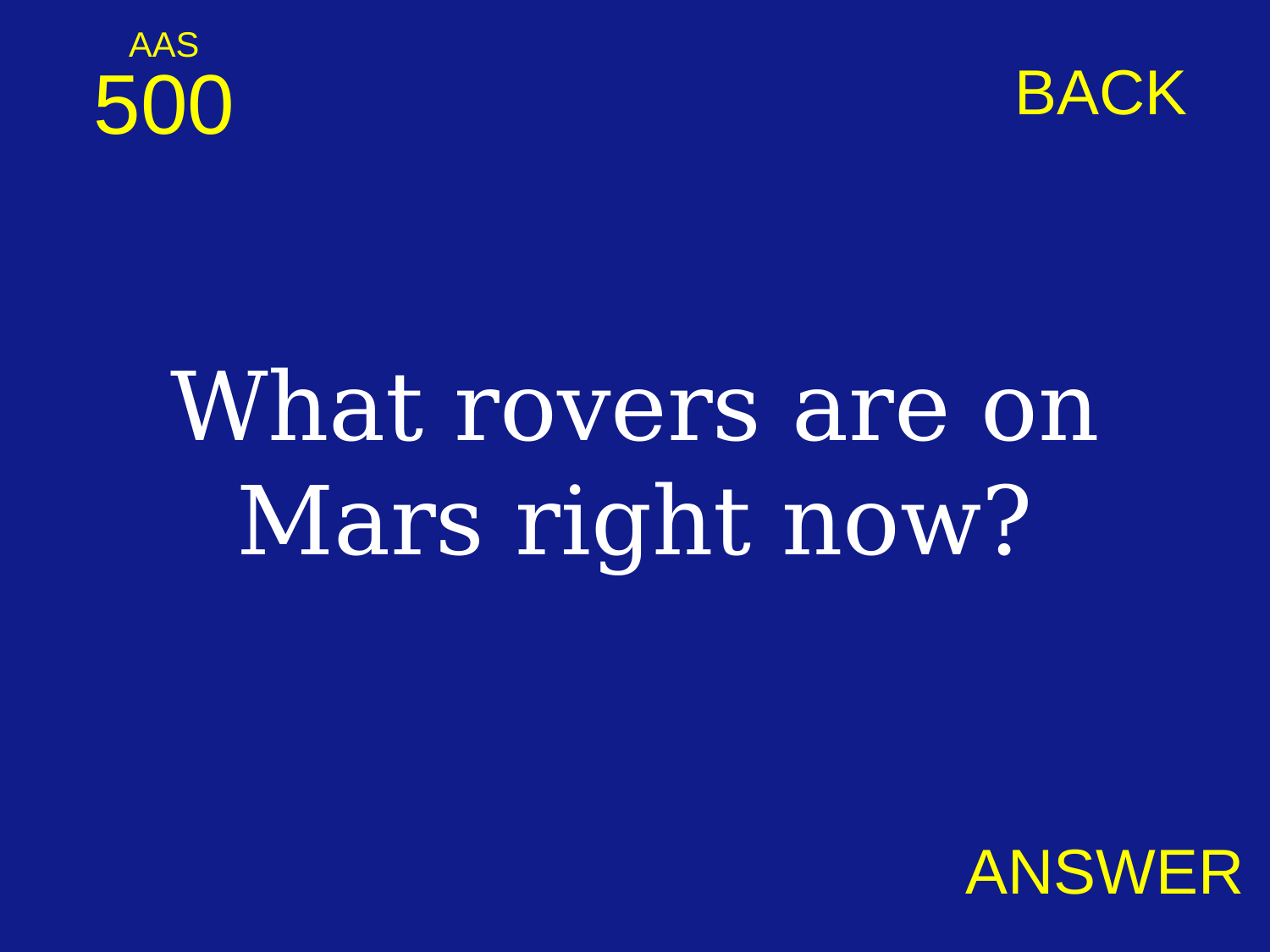

AAS
500
BACK
What rovers are on Mars right now?

ANSWER